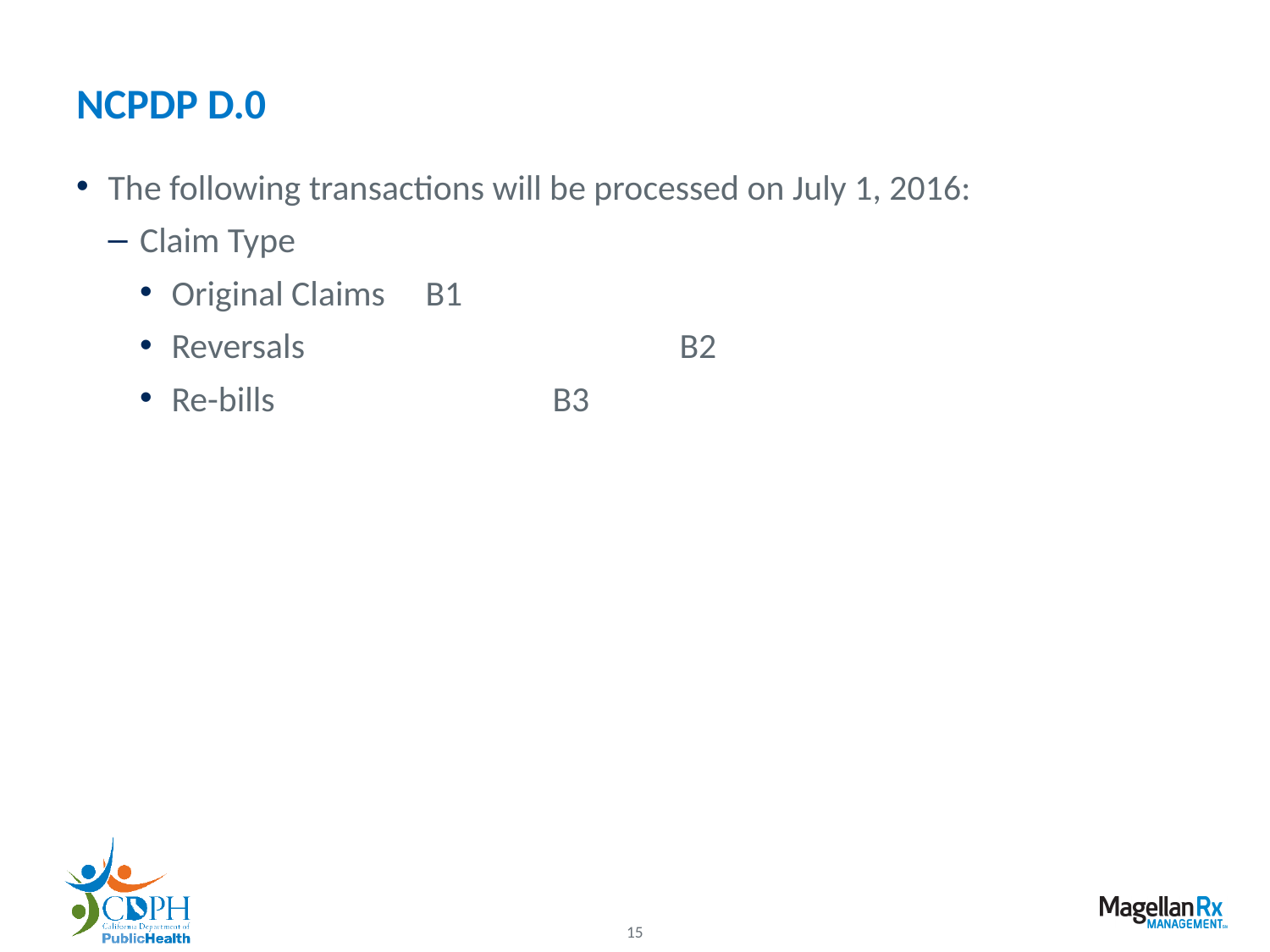

# NCPDP D.0
The following transactions will be processed on July 1, 2016:
Claim Type
Original Claims 	B1
Reversals 			B2
Re-bills			B3

15